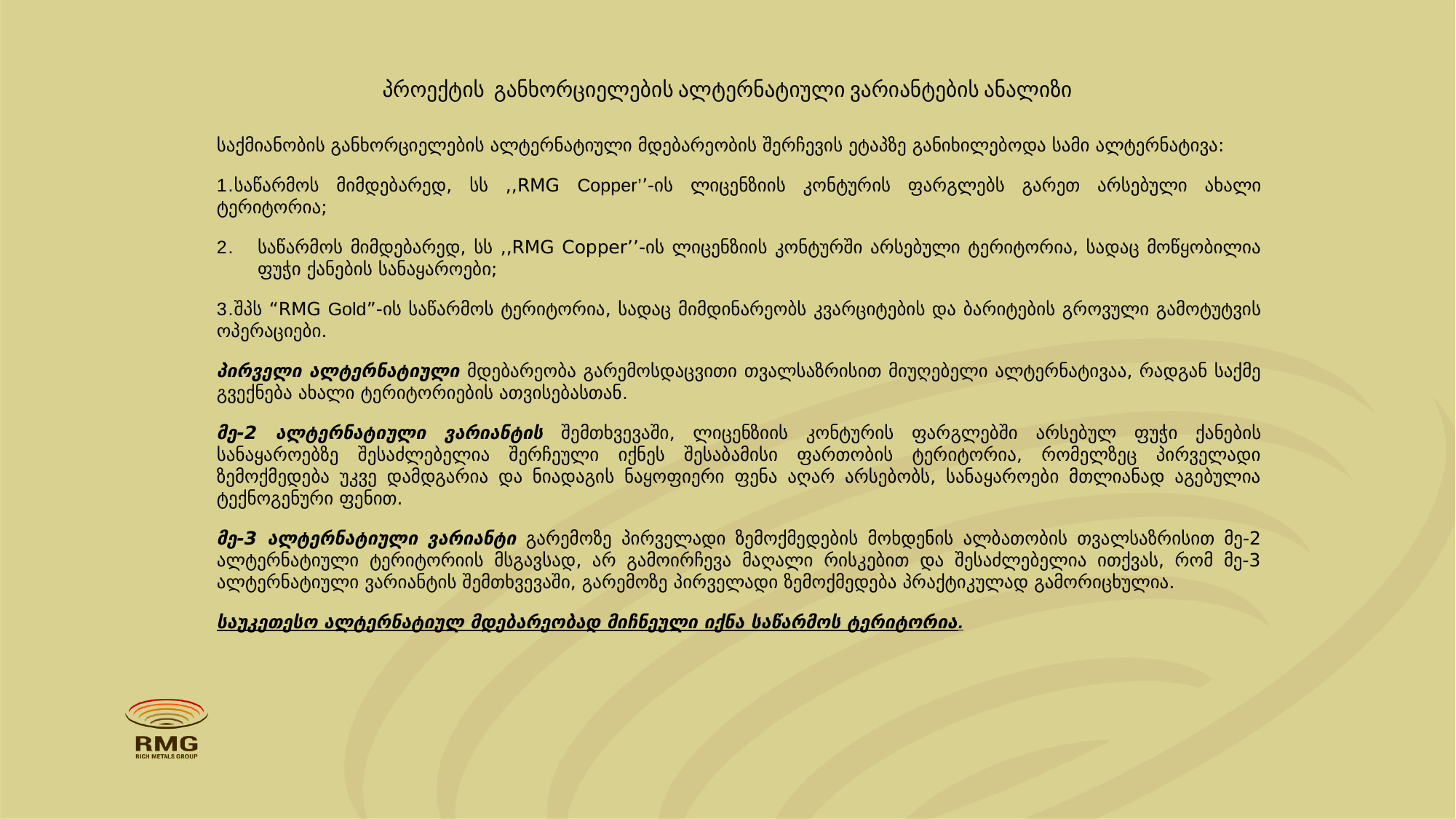

# პროექტის  განხორციელების ალტერნატიული ვარიანტების ანალიზი
საქმიანობის განხორციელების ალტერნატიული მდებარეობის შერჩევის ეტაპზე განიხილებოდა სამი ალტერნატივა:
საწარმოს მიმდებარედ, სს ,,RMG Copper’’-ის ლიცენზიის კონტურის ფარგლებს გარეთ არსებული ახალი ტერიტორია;
საწარმოს მიმდებარედ, სს ,,RMG Copper’’-ის ლიცენზიის კონტურში არსებული ტერიტორია, სადაც მოწყობილია ფუჭი ქანების სანაყაროები;
შპს “RMG Gold”-ის საწარმოს ტერიტორია, სადაც მიმდინარეობს კვარციტების და ბარიტების გროვული გამოტუტვის ოპერაციები.
პირველი ალტერნატიული მდებარეობა გარემოსდაცვითი თვალსაზრისით მიუღებელი ალტერნატივაა, რადგან საქმე გვექნება ახალი ტერიტორიების ათვისებასთან.
მე-2 ალტერნატიული ვარიანტის შემთხვევაში, ლიცენზიის კონტურის ფარგლებში არსებულ ფუჭი ქანების სანაყაროებზე შესაძლებელია შერჩეული იქნეს შესაბამისი ფართობის ტერიტორია, რომელზეც პირველადი ზემოქმედება უკვე დამდგარია და ნიადაგის ნაყოფიერი ფენა აღარ არსებობს, სანაყაროები მთლიანად აგებულია ტექნოგენური ფენით.
მე-3 ალტერნატიული ვარიანტი გარემოზე პირველადი ზემოქმედების მოხდენის ალბათობის თვალსაზრისით მე-2 ალტერნატიული ტერიტორიის მსგავსად, არ გამოირჩევა მაღალი რისკებით და შესაძლებელია ითქვას, რომ მე-3 ალტერნატიული ვარიანტის შემთხვევაში, გარემოზე პირველადი ზემოქმედება პრაქტიკულად გამორიცხულია.
საუკეთესო ალტერნატიულ მდებარეობად მიჩნეული იქნა საწარმოს ტერიტორია.